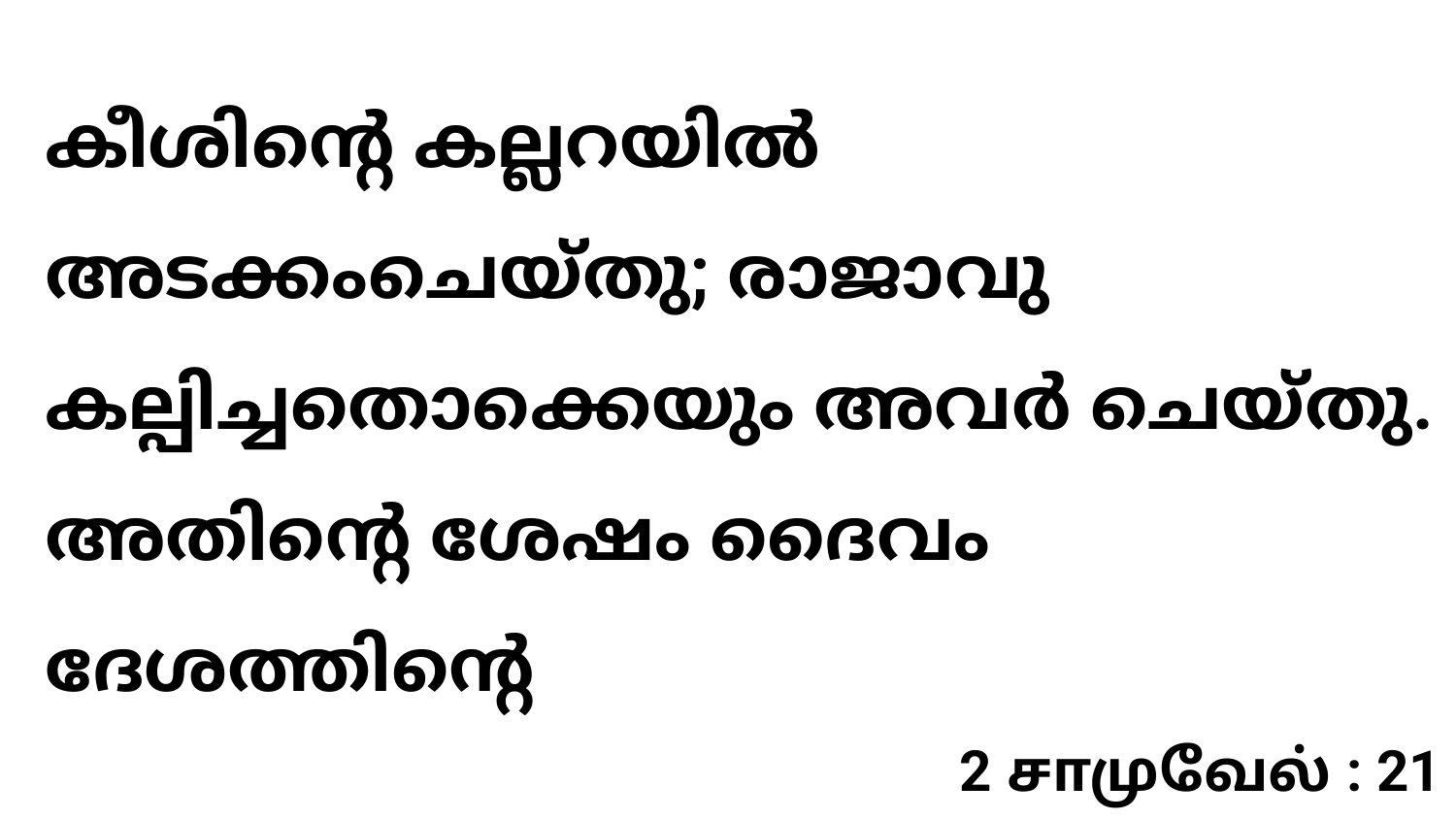

കീശിന്റെ കല്ലറയിൽ അടക്കംചെയ്തു; രാജാവു കല്പിച്ചതൊക്കെയും അവർ ചെയ്തു. അതിന്റെ ശേഷം ദൈവം ദേശത്തിന്റെ
2 சாமுவேல் : 21